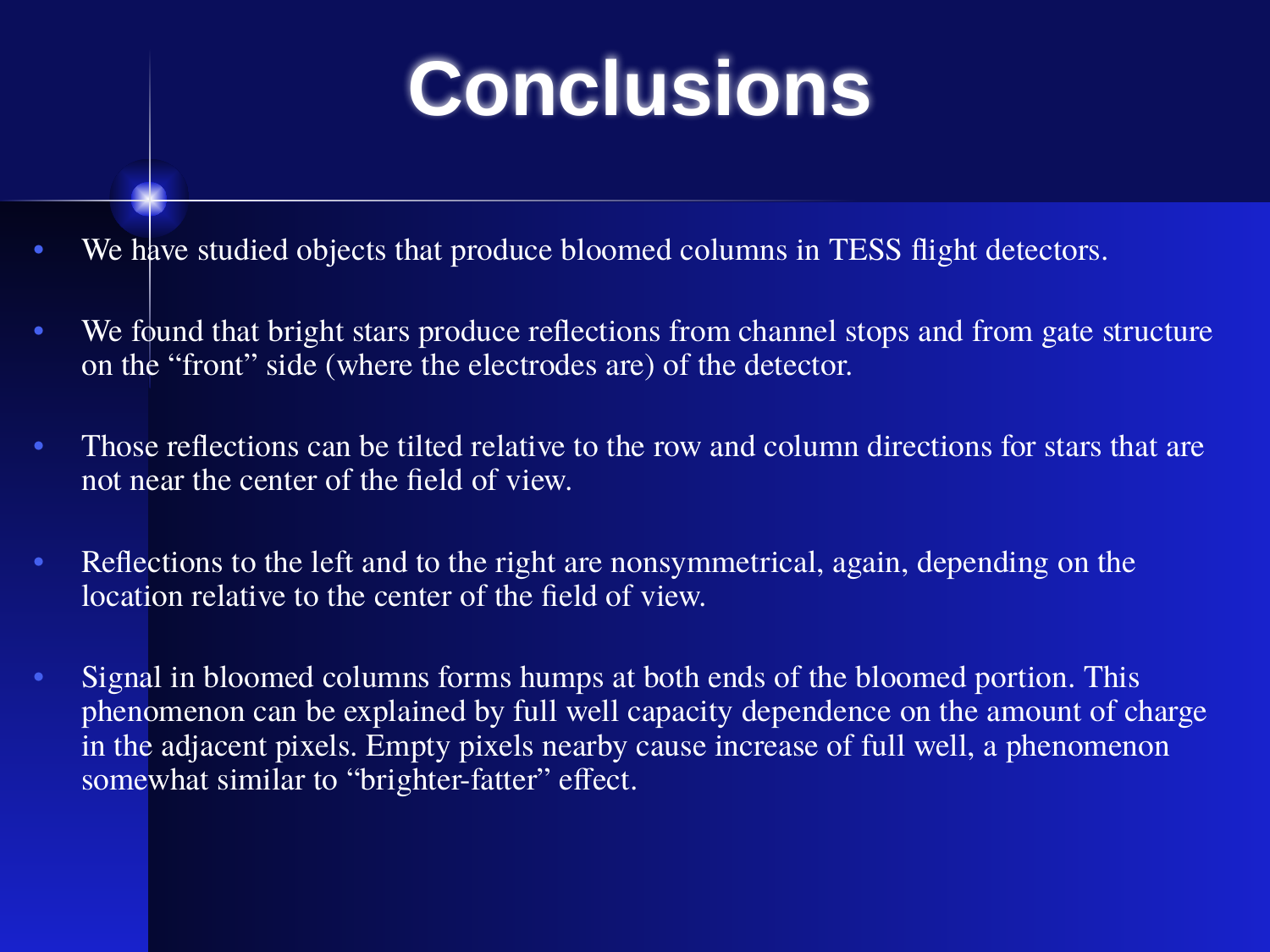

# Conclusions

We have studied objects that produce bloomed columns in TESS flight detectors.

We found that bright stars produce reflections from channel stops and from gate structure on the “front” side (where the electrodes are) of the detector.

Those reflections can be tilted relative to the row and column directions for stars that are not near the center of the field of view.

Reflections to the left and to the right are nonsymmetrical, again, depending on the location relative to the center of the field of view.

Signal in bloomed columns forms humps at both ends of the bloomed portion. This phenomenon can be explained by full well capacity dependence on the amount of charge in the adjacent pixels. Empty pixels nearby cause increase of full well, a phenomenon somewhat similar to “brighter-fatter” effect.